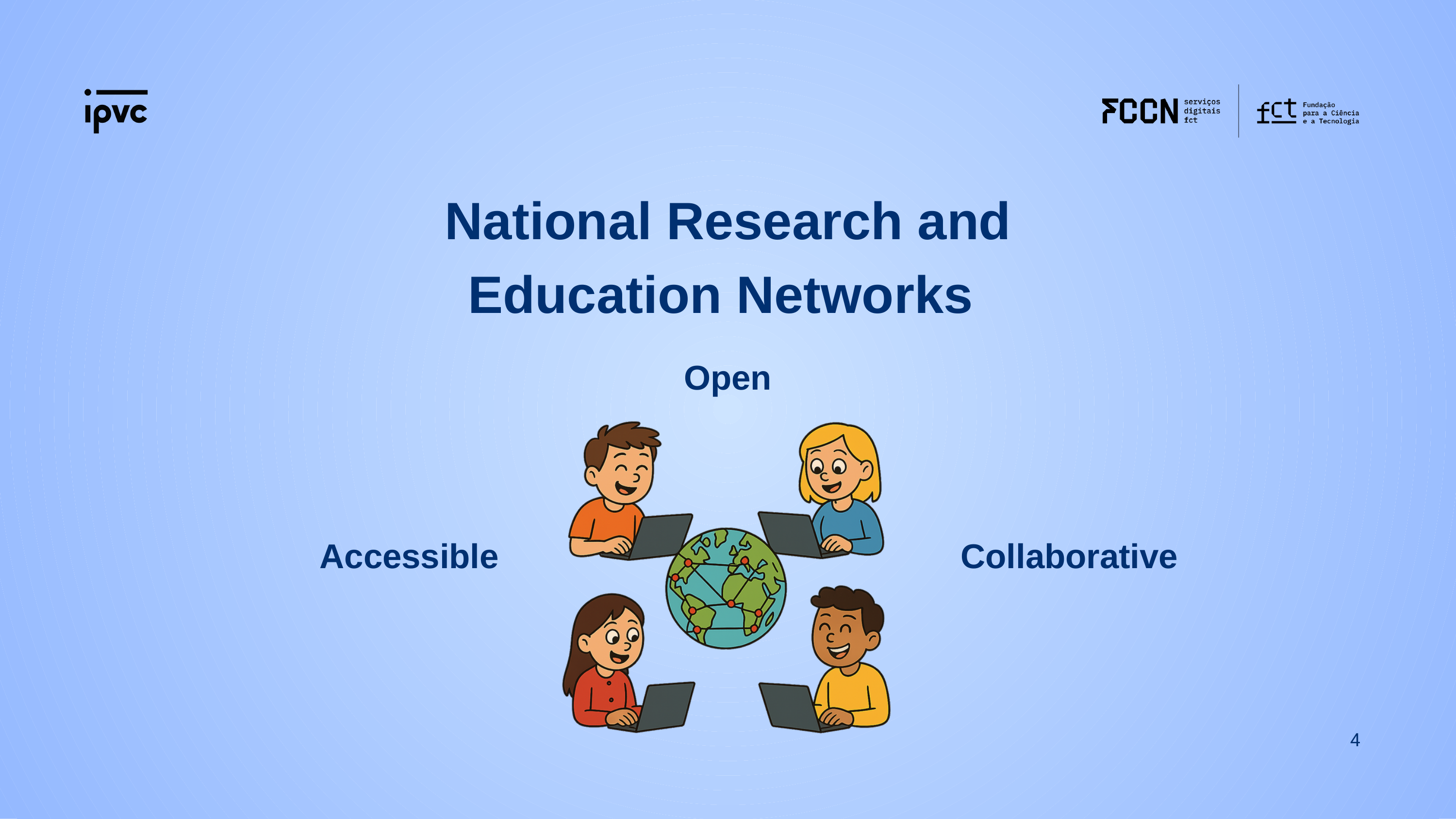

National Research and Education Networks
Open

Accessible
Collaborative
4